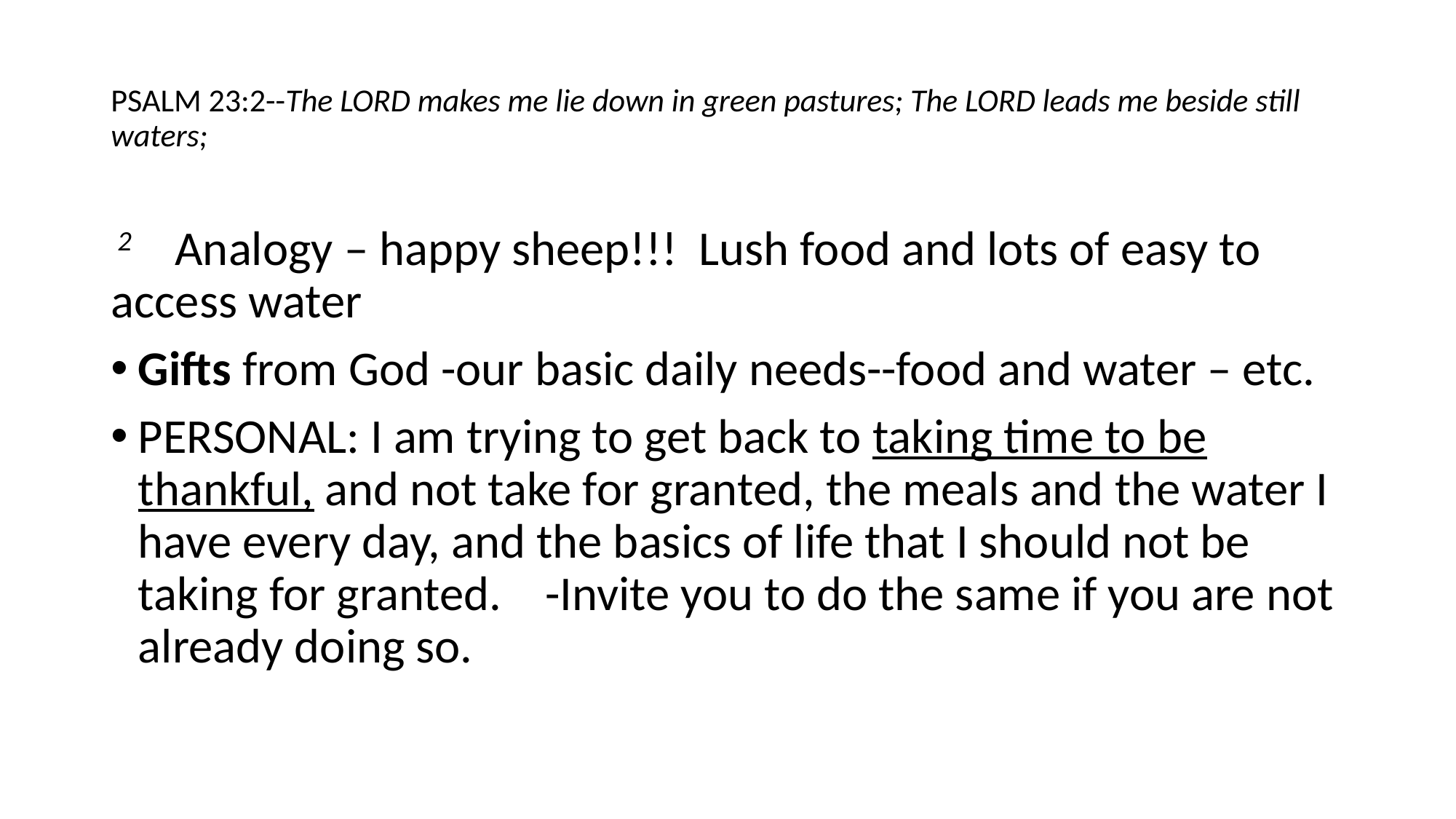

# PSALM 23:2--The LORD makes me lie down in green pastures; The LORD leads me beside still waters;
 2    Analogy – happy sheep!!!  Lush food and lots of easy to access water
Gifts from God -our basic daily needs--food and water – etc.
PERSONAL: I am trying to get back to taking time to be thankful, and not take for granted, the meals and the water I have every day, and the basics of life that I should not be taking for granted.    -Invite you to do the same if you are not already doing so.